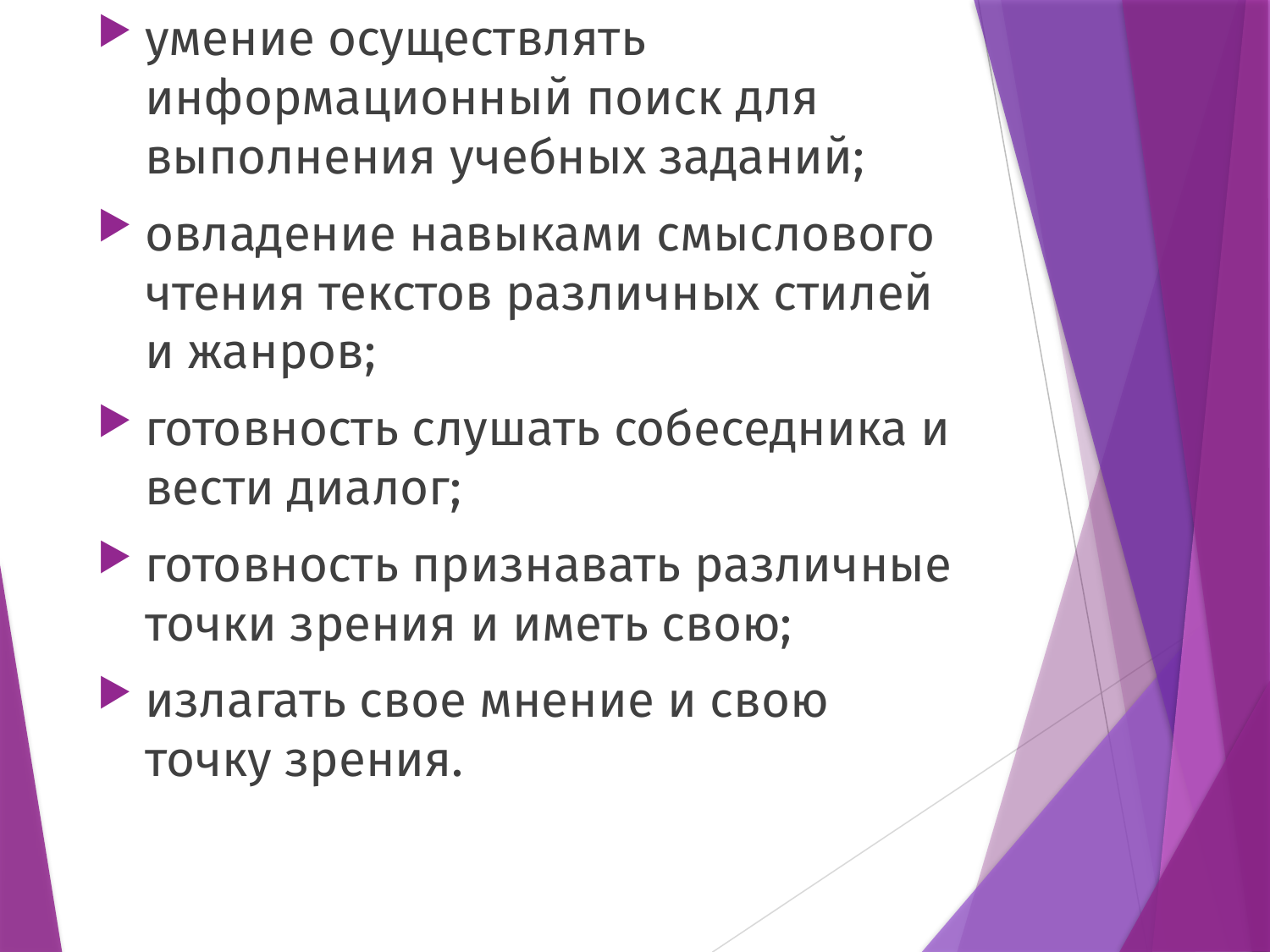

умение осуществлять информационный поиск для выполнения учебных заданий;
овладение навыками смыслового чтения текстов различных стилей и жанров;
готовность слушать собеседника и вести диалог;
готовность признавать различные точки зрения и иметь свою;
излагать свое мнение и свою точку зрения.
#